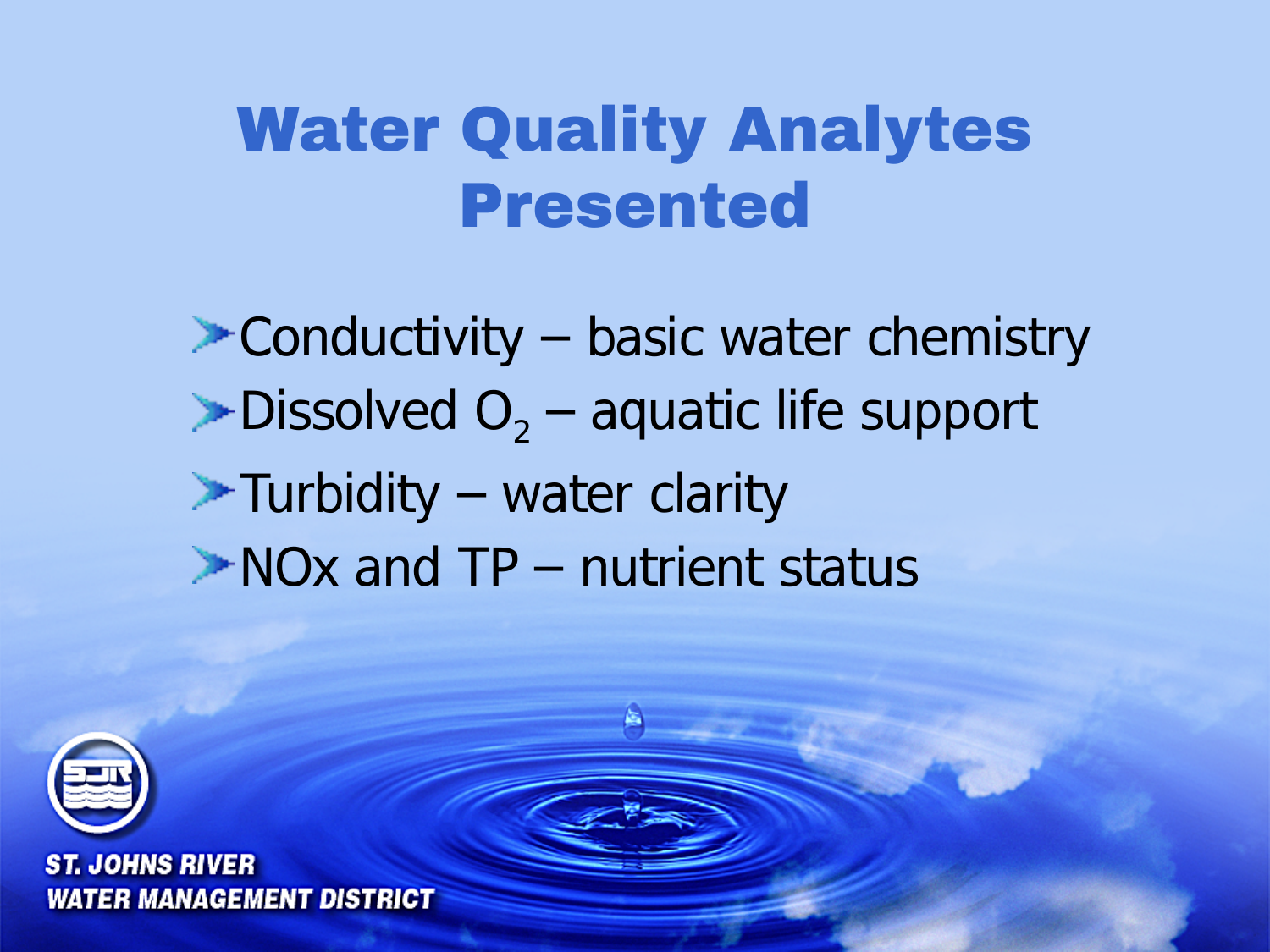

# Water Quality Analytes Presented
Conductivity – basic water chemistry
Dissolved O2 – aquatic life support
Turbidity – water clarity
NOx and TP – nutrient status